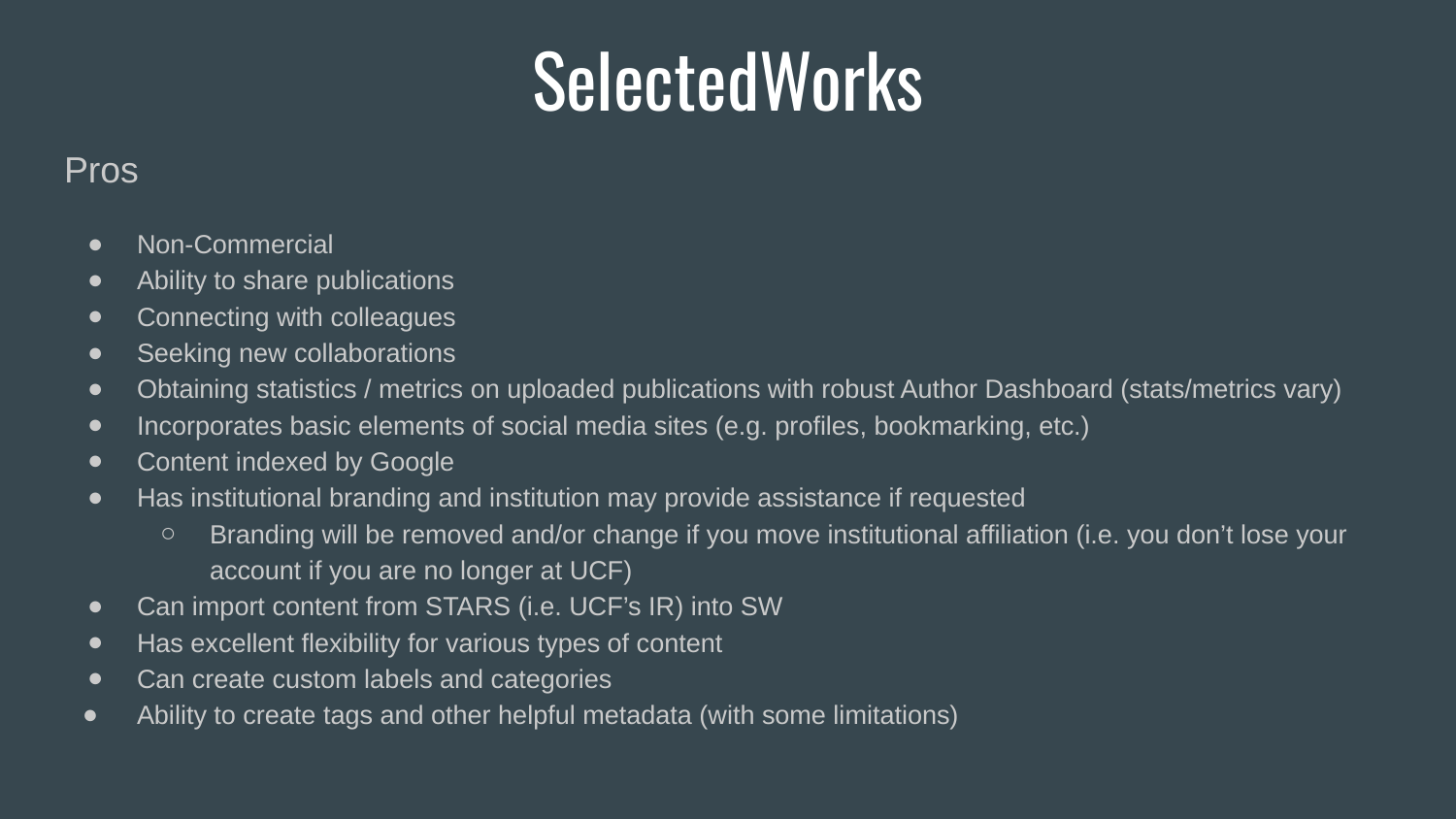

# SelectedWorks
Pros
Non-Commercial
Ability to share publications
Connecting with colleagues
Seeking new collaborations
Obtaining statistics / metrics on uploaded publications with robust Author Dashboard (stats/metrics vary)
Incorporates basic elements of social media sites (e.g. profiles, bookmarking, etc.)
Content indexed by Google
Has institutional branding and institution may provide assistance if requested
Branding will be removed and/or change if you move institutional affiliation (i.e. you don’t lose your account if you are no longer at UCF)
Can import content from STARS (i.e. UCF’s IR) into SW
Has excellent flexibility for various types of content
Can create custom labels and categories
Ability to create tags and other helpful metadata (with some limitations)